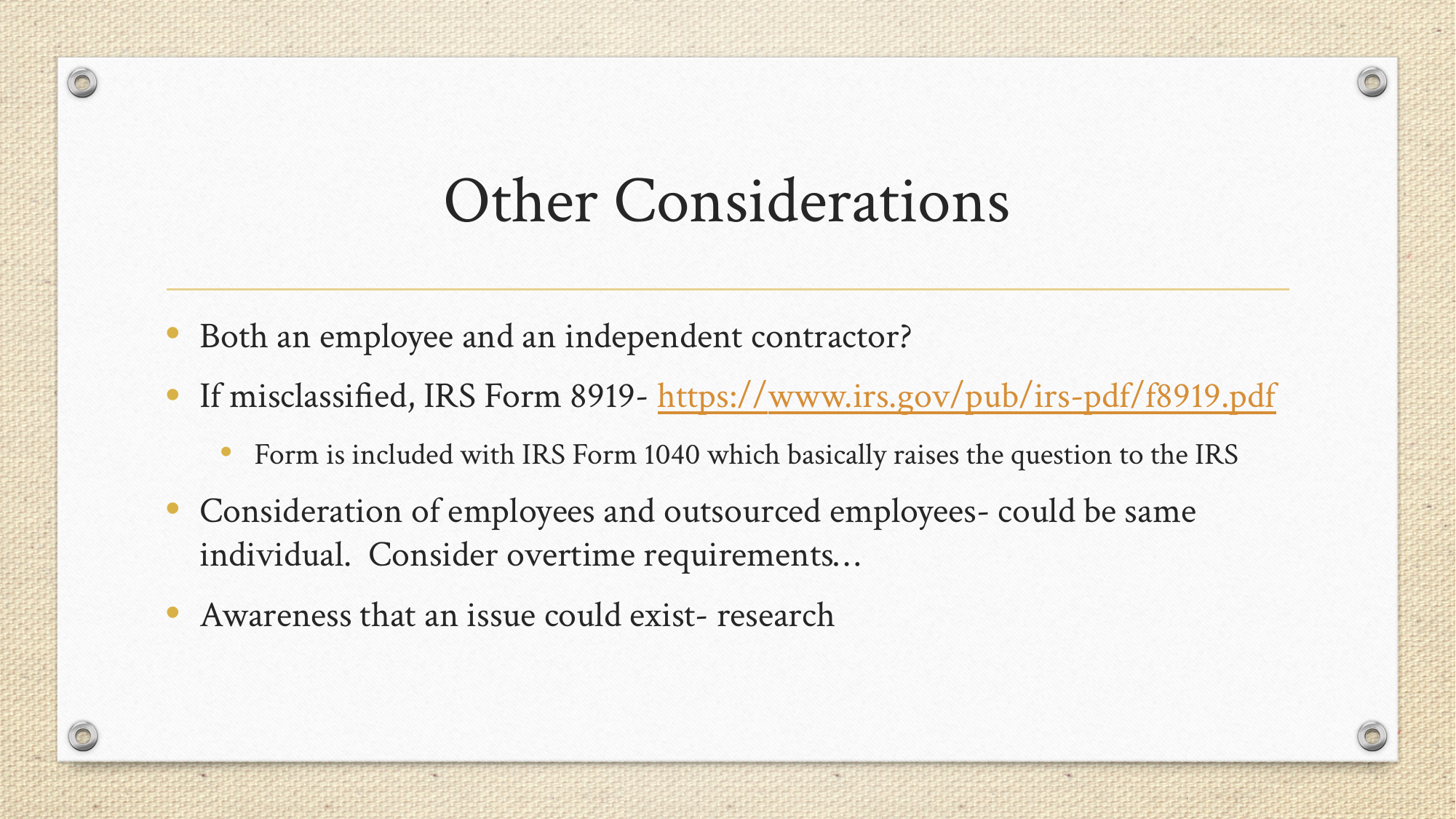

# Other Considerations
Both an employee and an independent contractor?
If misclassified, IRS Form 8919- https://www.irs.gov/pub/irs-pdf/f8919.pdf
Form is included with IRS Form 1040 which basically raises the question to the IRS
Consideration of employees and outsourced employees- could be same individual.  Consider overtime requirements…
Awareness that an issue could exist- research